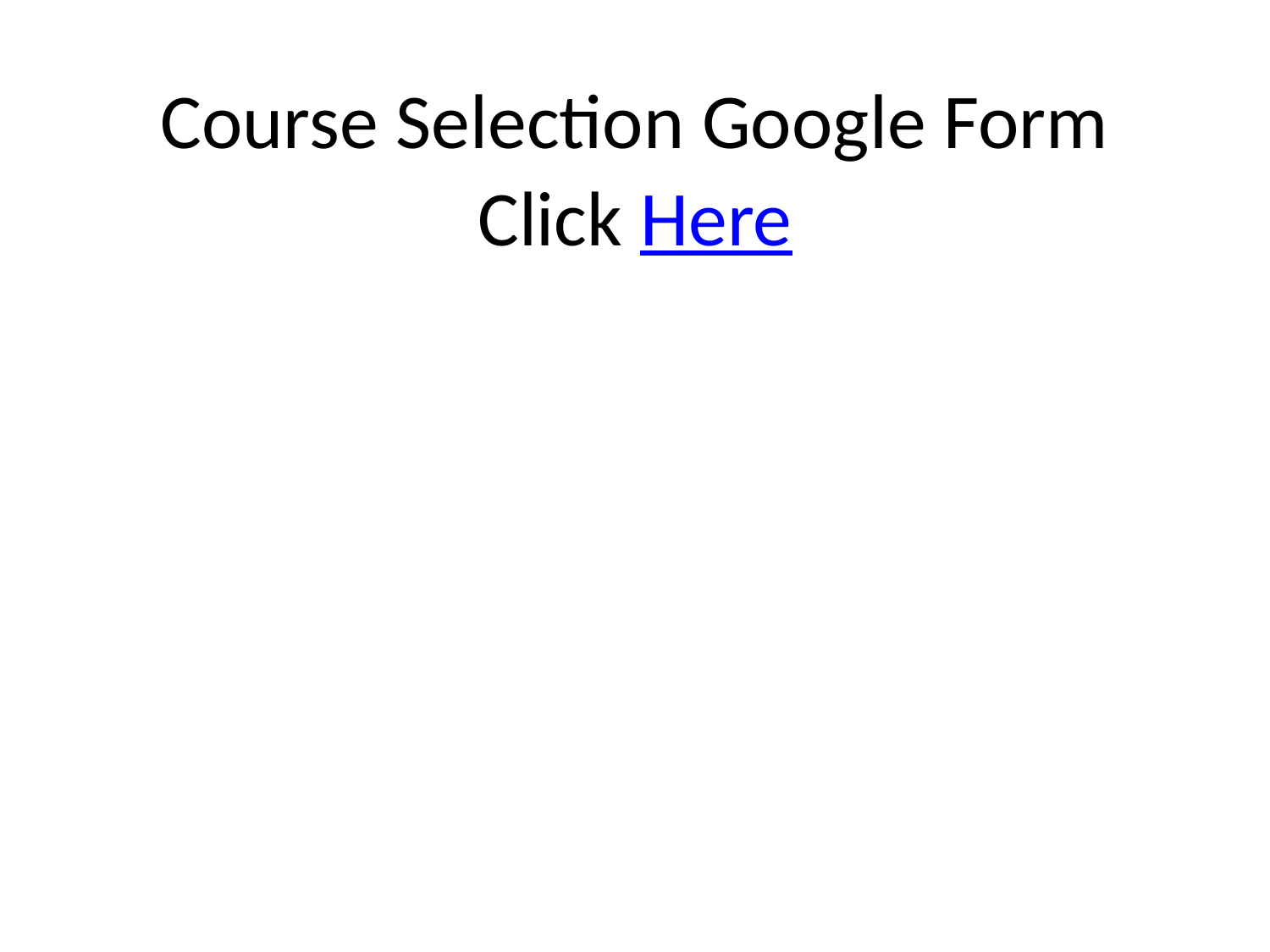

# Course Selection Google Form
Click Here